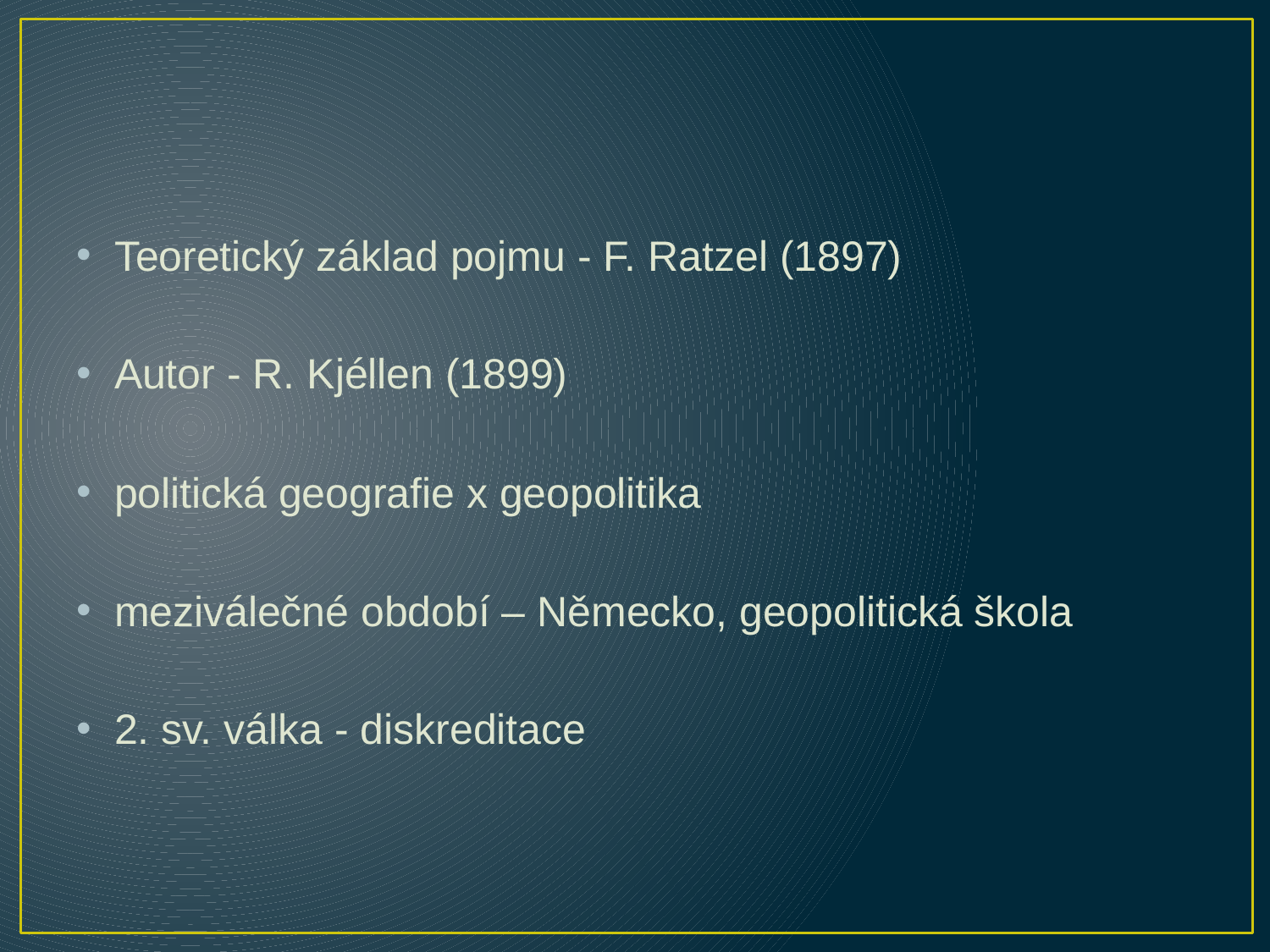

Teoretický základ pojmu - F. Ratzel (1897)

Autor - R. Kjéllen (1899)

politická geografie x geopolitika

meziválečné období – Německo, geopolitická škola

2. sv. válka - diskreditace